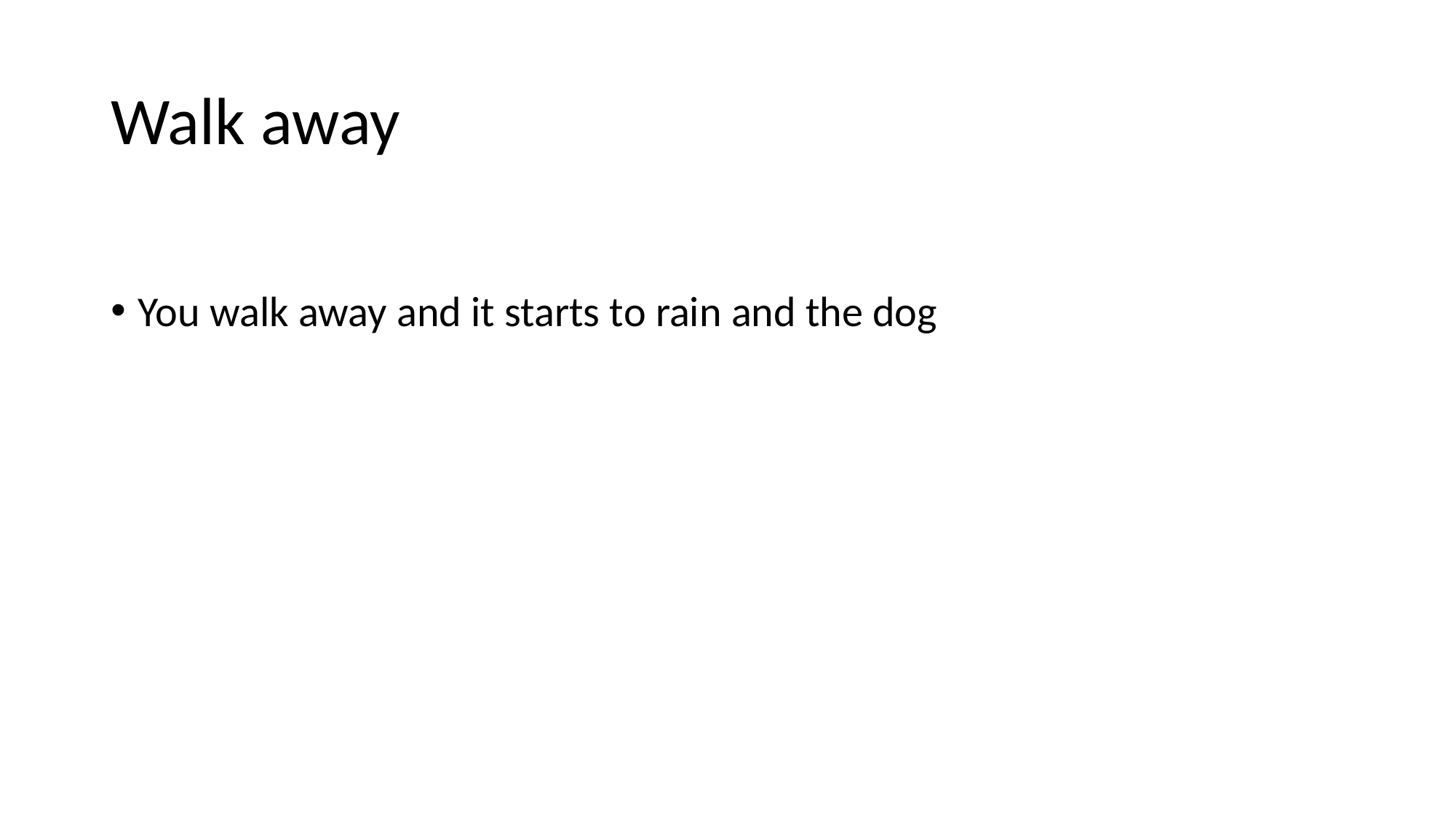

# Walk away

You walk away and it starts to rain and the dog